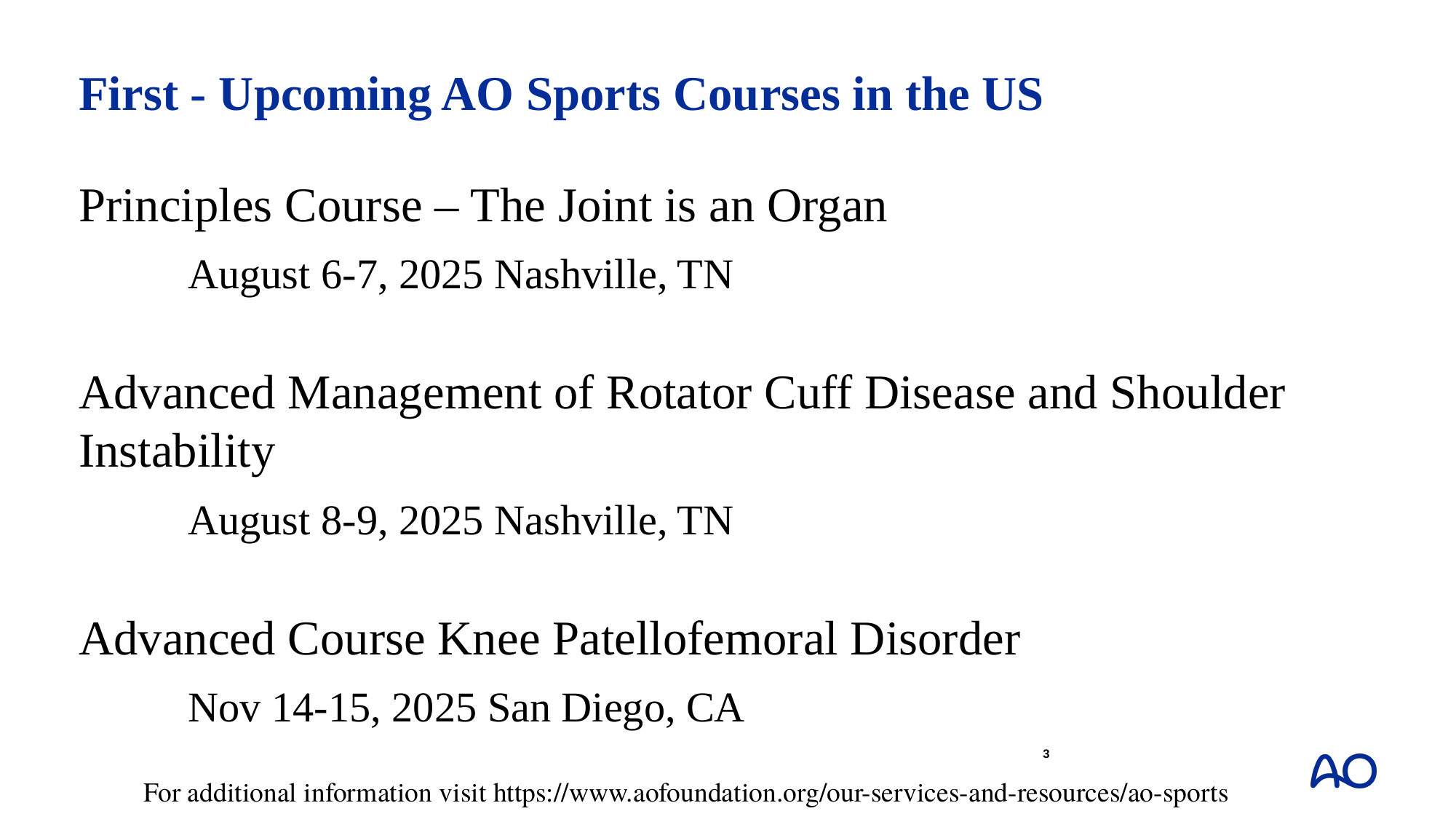

# First - Upcoming AO Sports Courses in the US
Principles Course – The Joint is an Organ
	August 6-7, 2025 Nashville, TN

Advanced Management of Rotator Cuff Disease and Shoulder Instability
	August 8-9, 2025 Nashville, TN

Advanced Course Knee Patellofemoral Disorder
	Nov 14-15, 2025 San Diego, CA
3
For additional information visit https://www.aofoundation.org/our-services-and-resources/ao-sports